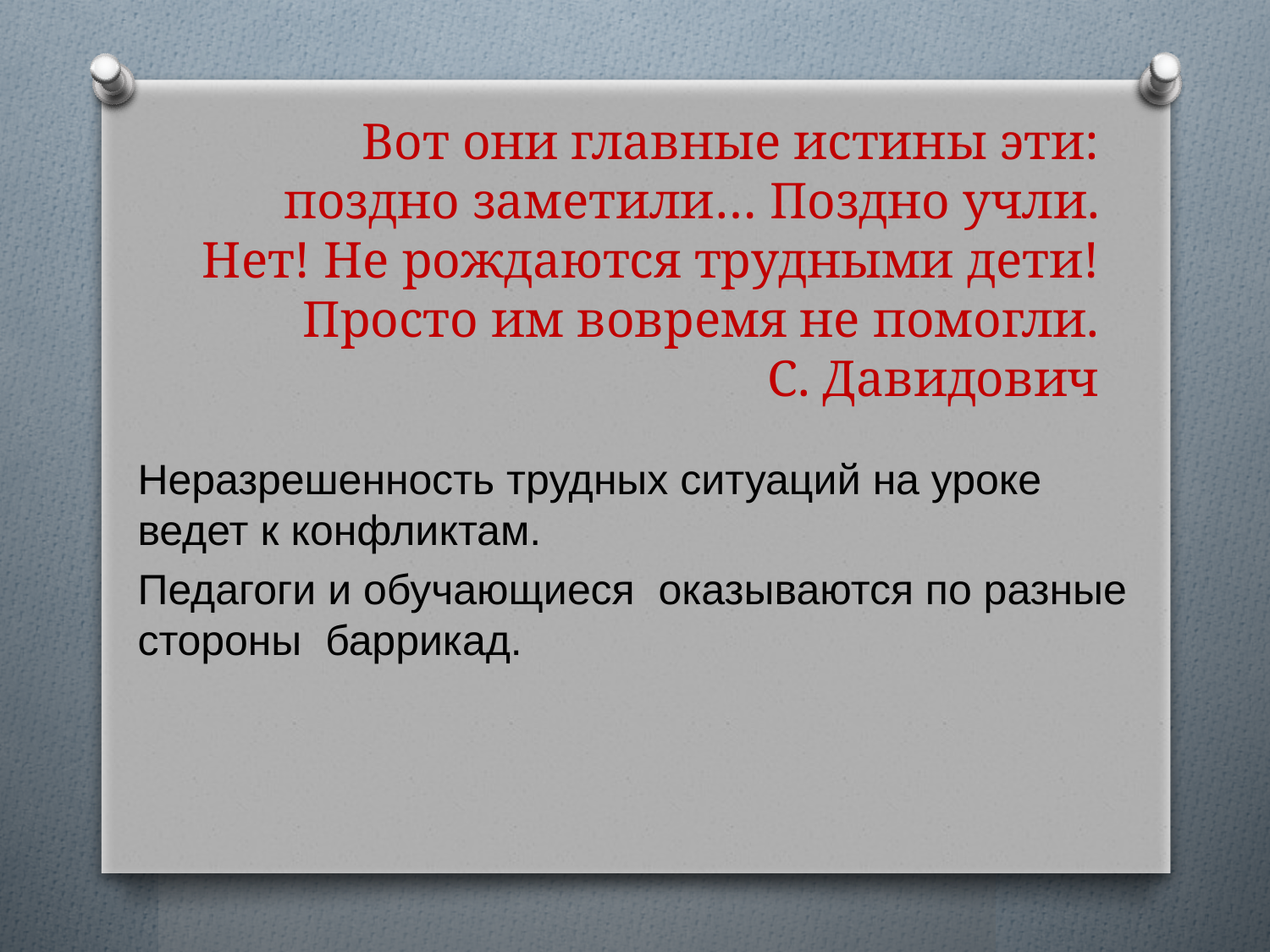

# Вот они главные истины эти: поздно заметили… Поздно учли. Нет! Не рождаются трудными дети! Просто им вовремя не помогли. С. Давидович
Неразрешенность трудных ситуаций на уроке ведет к конфликтам.
Педагоги и обучающиеся  оказываются по разные стороны  баррикад.